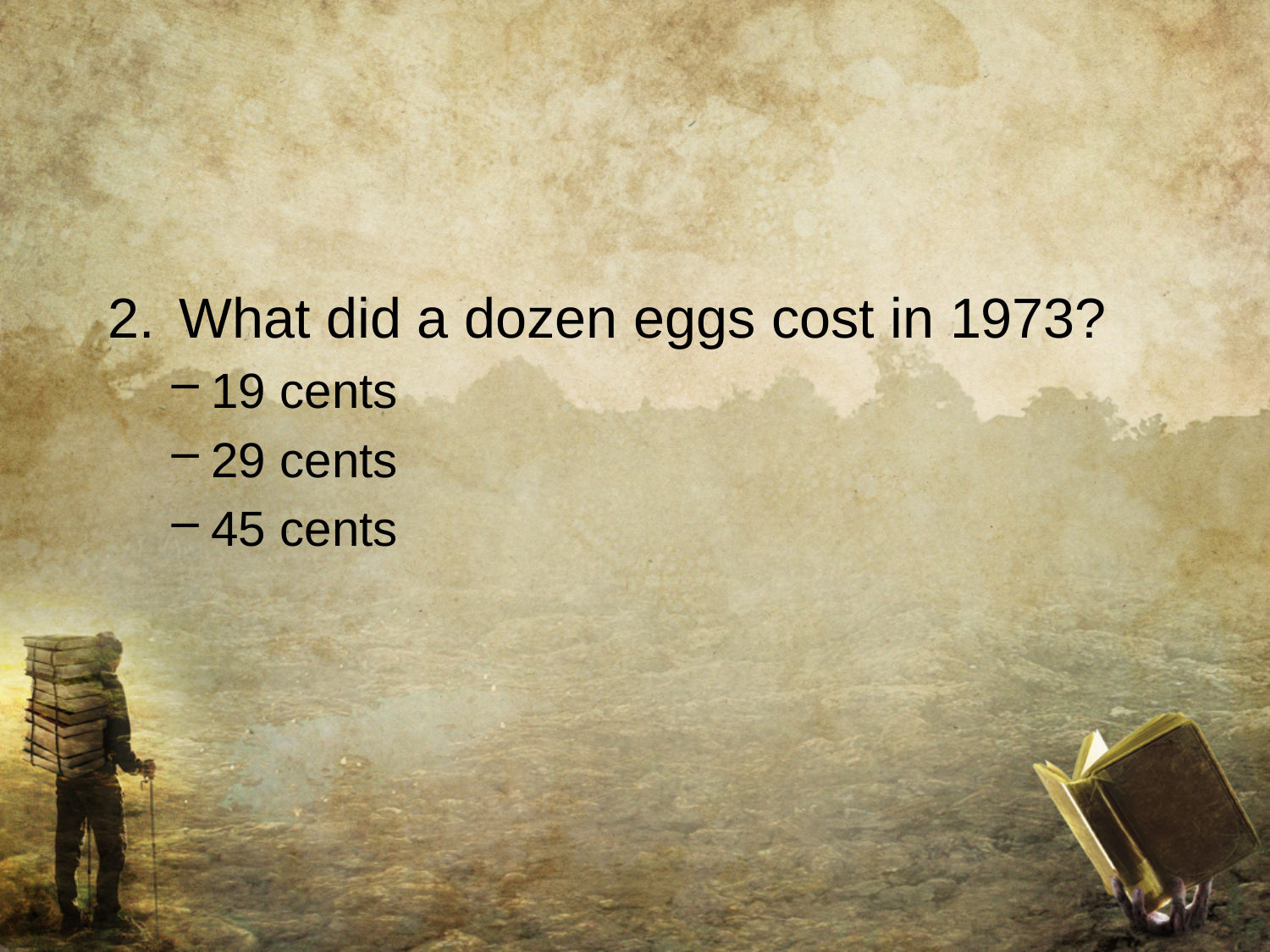

#
2.	What did a dozen eggs cost in 1973?
19 cents
29 cents
45 cents